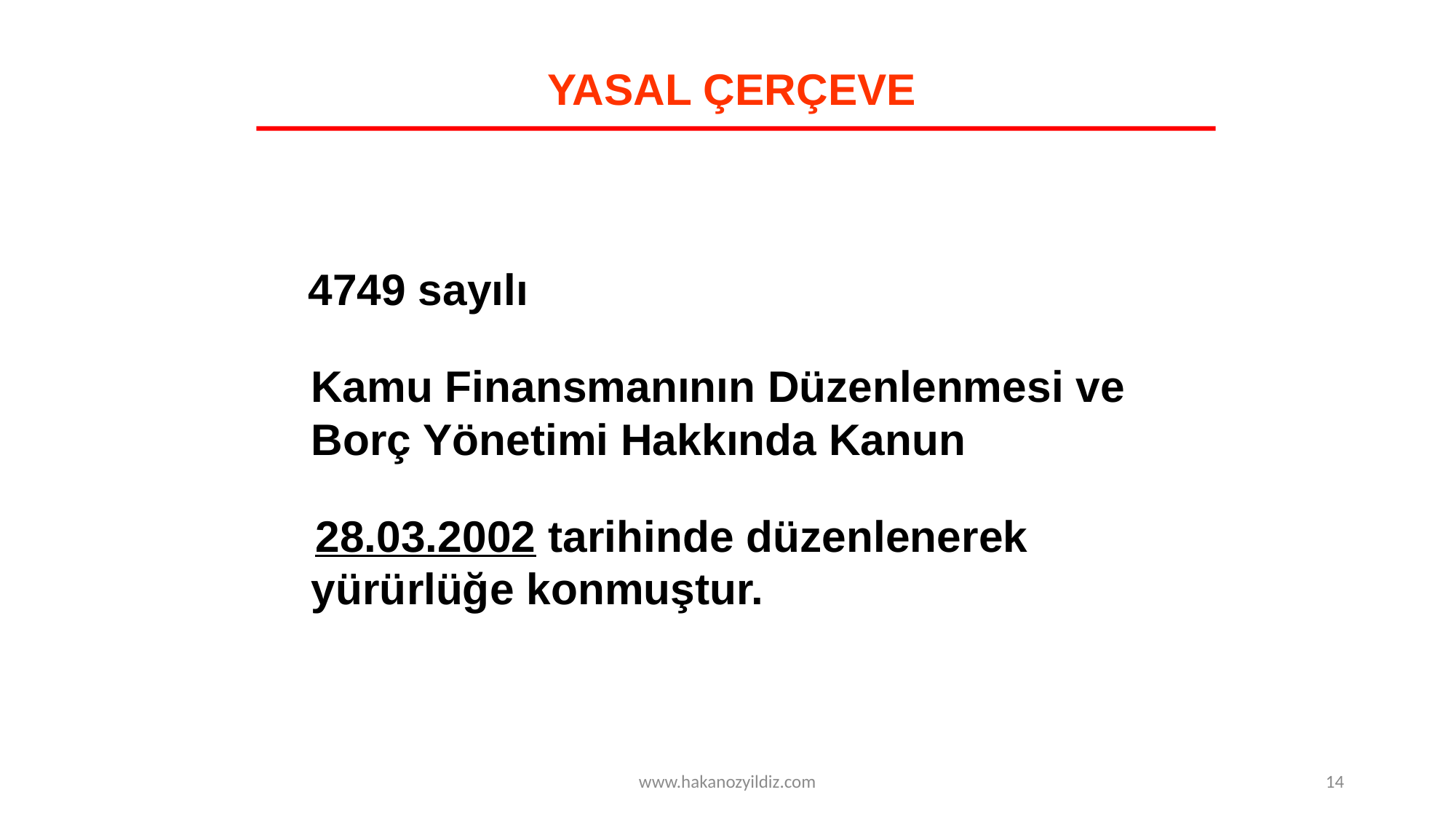

YASAL ÇERÇEVE

  4749 sayılı
  Kamu Finansmanının Düzenlenmesi ve Borç Yönetimi Hakkında Kanun
  28.03.2002 tarihinde düzenlenerek yürürlüğe konmuştur.
www.hakanozyildiz.com
14